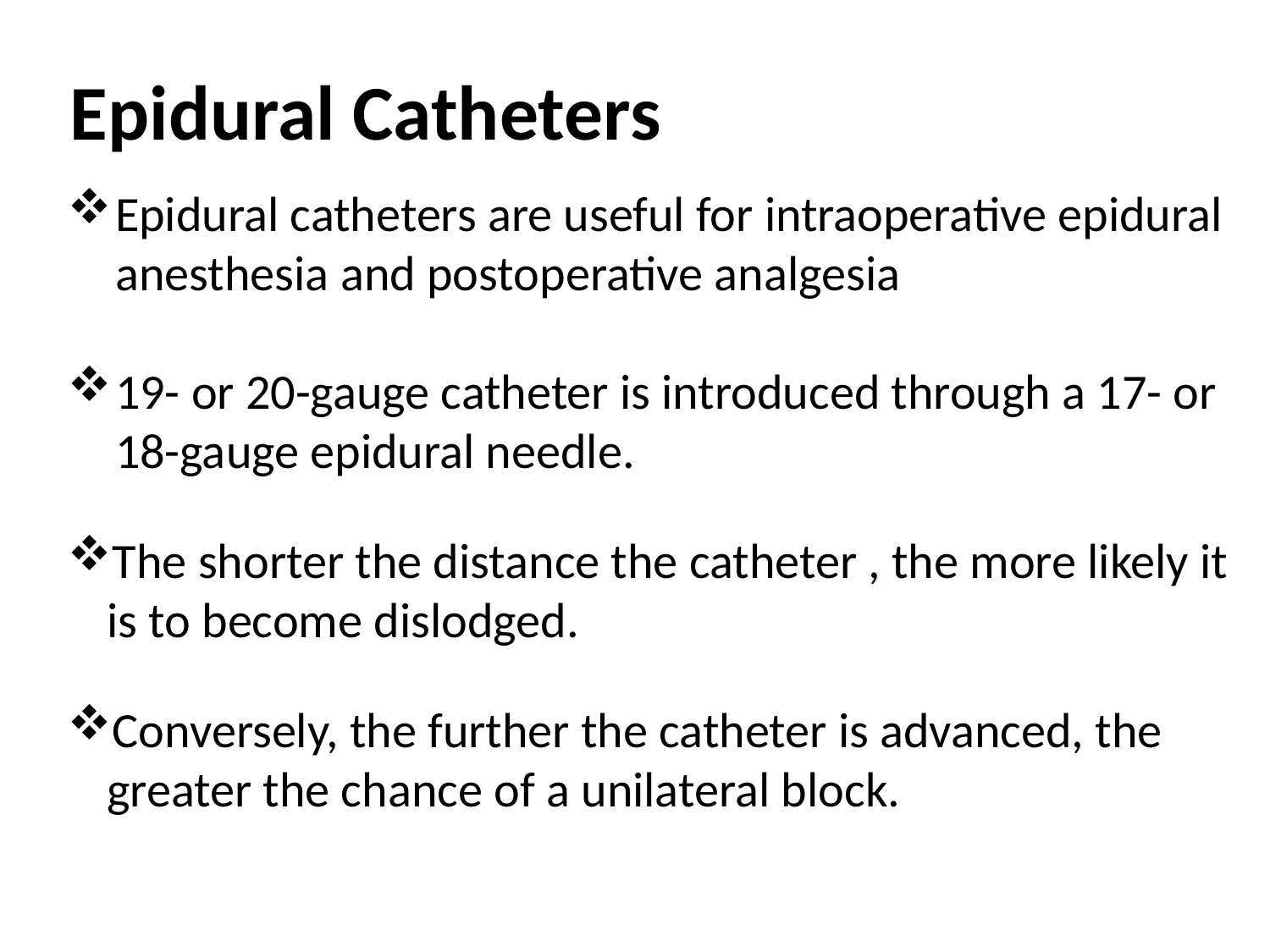

Epidural Catheters
Epidural catheters are useful for intraoperative epidural anesthesia and postoperative analgesia

19- or 20-gauge catheter is introduced through a 17- or 18-gauge epidural needle.

The shorter the distance the catheter , the more likely it is to become dislodged.

Conversely, the further the catheter is advanced, the greater the chance of a unilateral block.